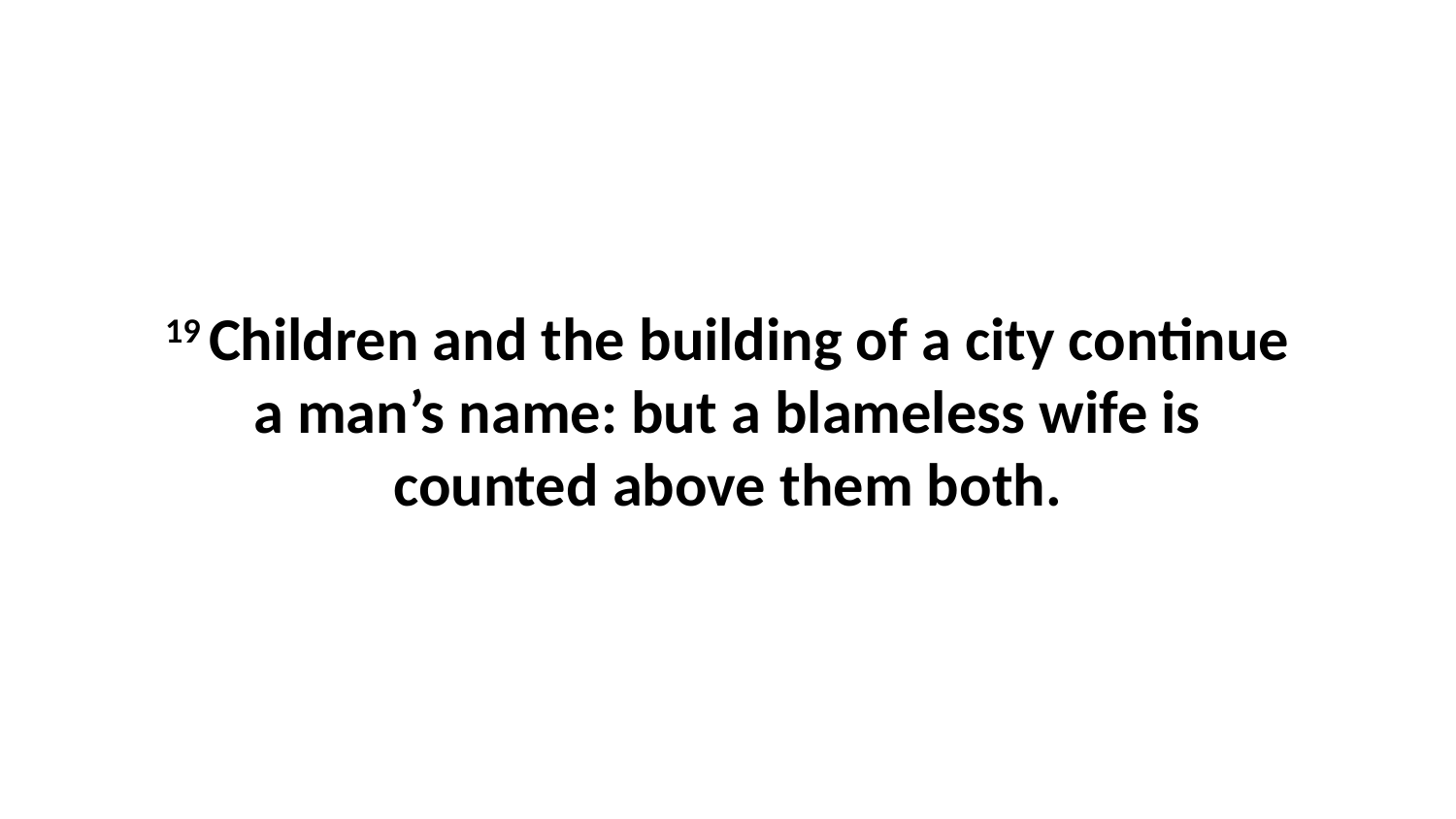

19 Children and the building of a city continue a man’s name: but a blameless wife is counted above them both.